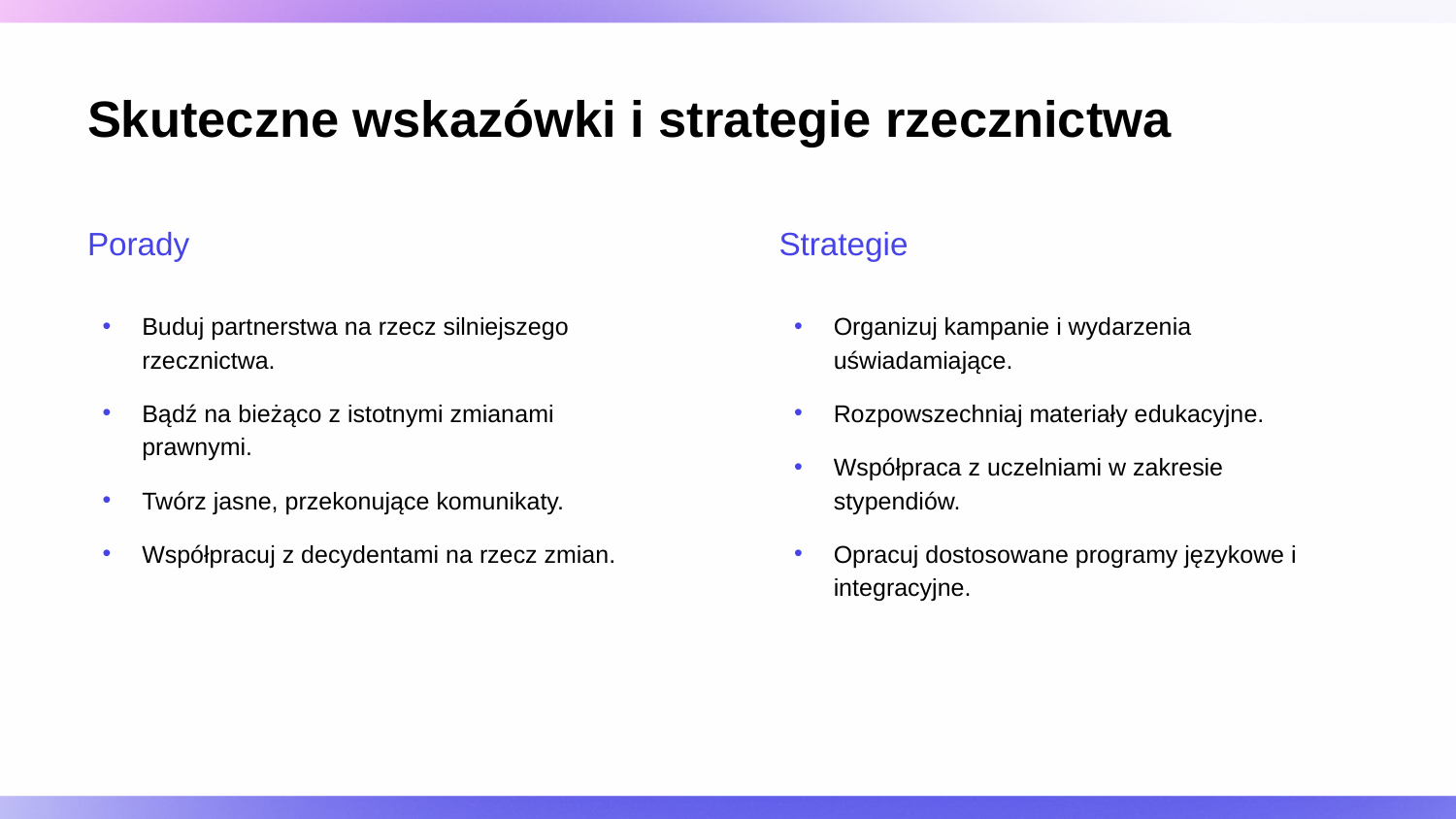

# Skuteczne wskazówki i strategie rzecznictwa
Porady
Strategie
Buduj partnerstwa na rzecz silniejszego rzecznictwa.
Bądź na bieżąco z istotnymi zmianami prawnymi.
Twórz jasne, przekonujące komunikaty.
Współpracuj z decydentami na rzecz zmian.
Organizuj kampanie i wydarzenia uświadamiające.
Rozpowszechniaj materiały edukacyjne.
Współpraca z uczelniami w zakresie stypendiów.
Opracuj dostosowane programy językowe i integracyjne.